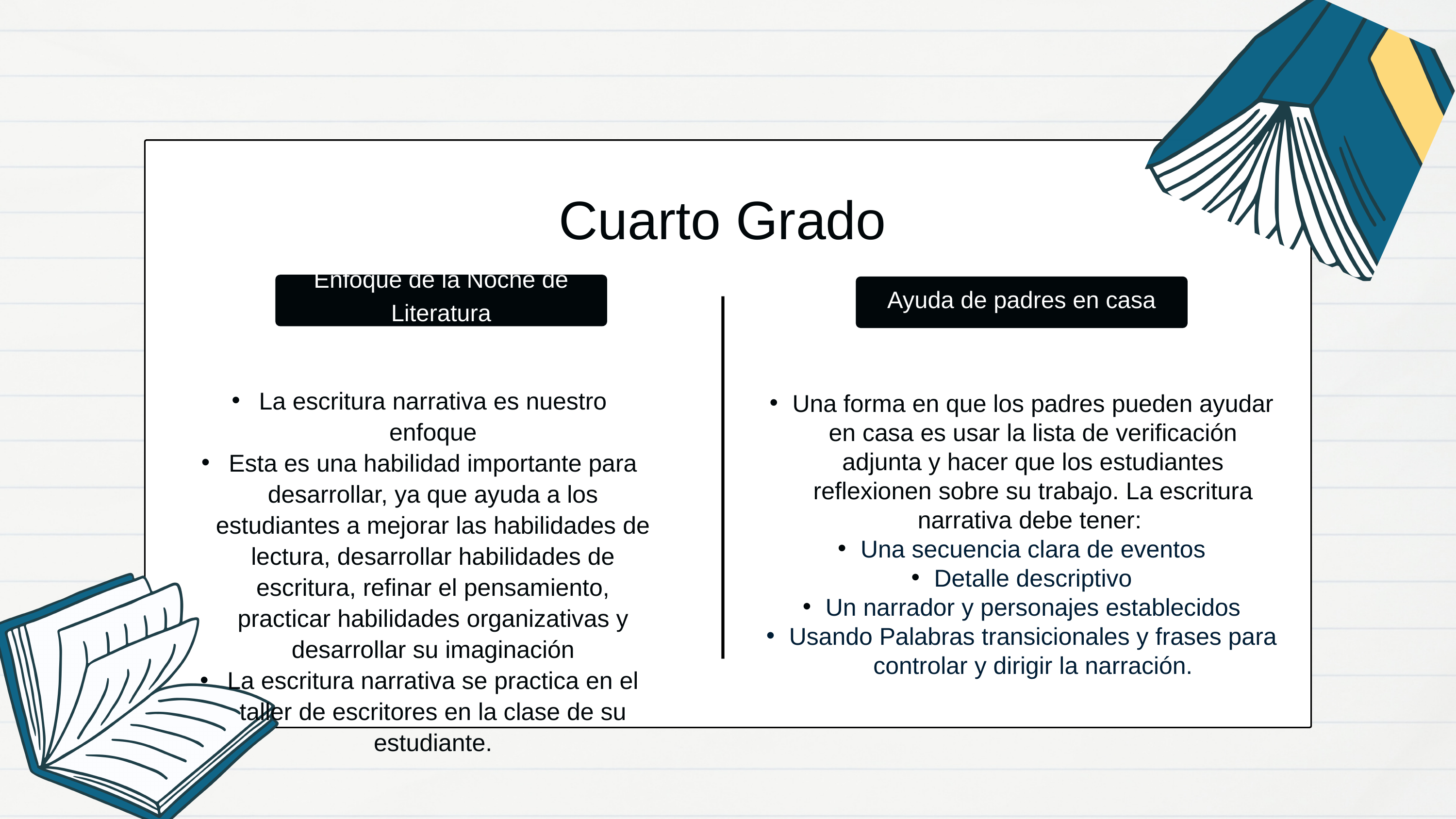

Cuarto Grado

Enfoque de la Noche de Literatura

Ayuda de padres en casa

La escritura narrativa es nuestro enfoque
Esta es una habilidad importante para desarrollar, ya que ayuda a los estudiantes a mejorar las habilidades de lectura, desarrollar habilidades de escritura, refinar el pensamiento, practicar habilidades organizativas y desarrollar su imaginación
La escritura narrativa se practica en el taller de escritores en la clase de su estudiante.
Una forma en que los padres pueden ayudar en casa es usar la lista de verificación adjunta y hacer que los estudiantes reflexionen sobre su trabajo. La escritura narrativa debe tener:
Una secuencia clara de eventos
Detalle descriptivo
Un narrador y personajes establecidos
Usando Palabras transicionales y frases para controlar y dirigir la narración.